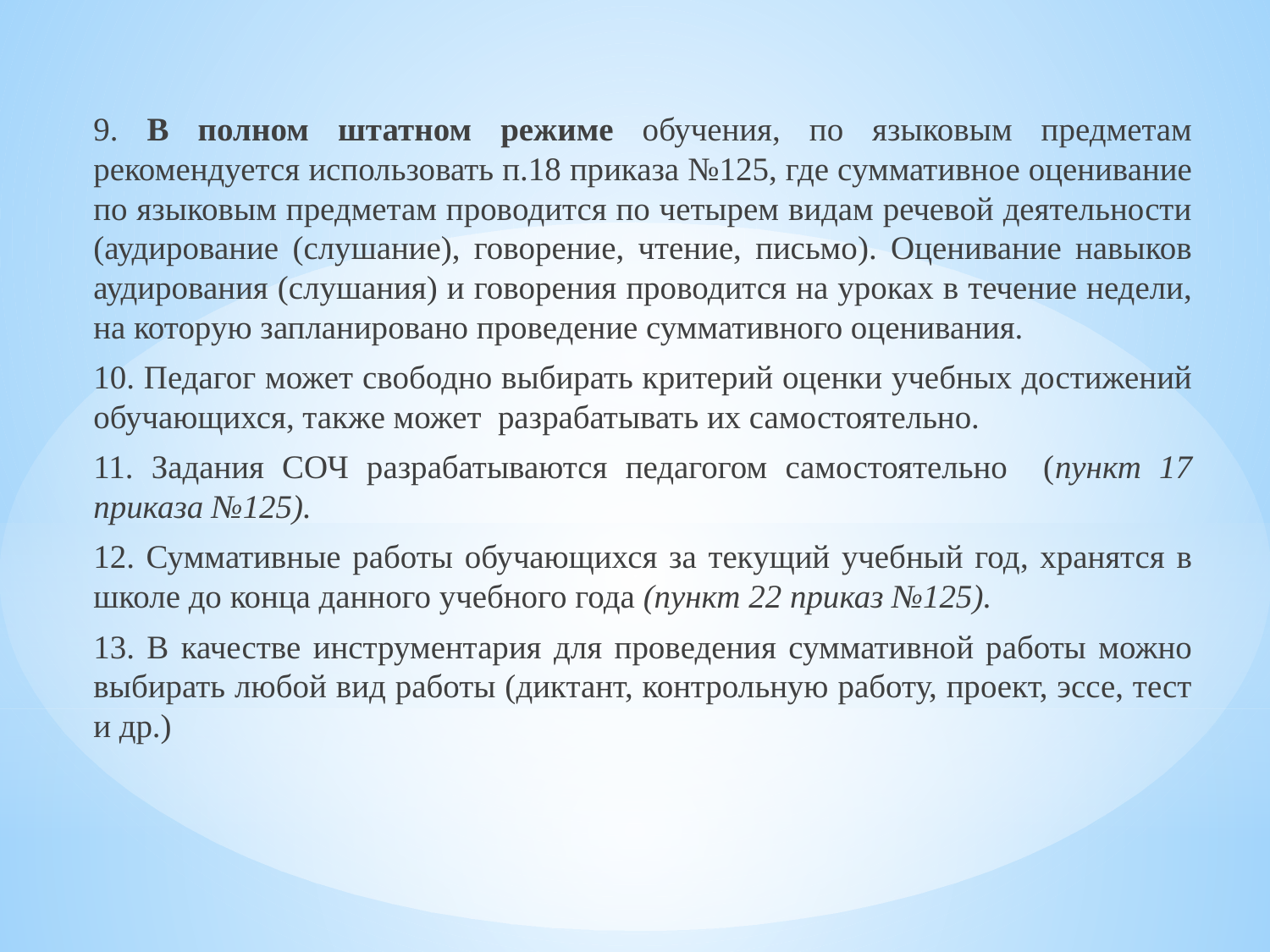

9. В полном штатном режиме обучения, по языковым предметам рекомендуется использовать п.18 приказа №125, где суммативное оценивание по языковым предметам проводится по четырем видам речевой деятельности (аудирование (слушание), говорение, чтение, письмо). Оценивание навыков аудирования (слушания) и говорения проводится на уроках в течение недели, на которую запланировано проведение суммативного оценивания.
	10. Педагог может свободно выбирать критерий оценки учебных достижений обучающихся, также может  разрабатывать их самостоятельно.
	11. Задания СОЧ разрабатываются педагогом самостоятельно  (пункт 17 приказа №125).
	12. Суммативные работы обучающихся за текущий учебный год, хранятся в школе до конца данного учебного года (пункт 22 приказ №125).
	13. В качестве инструментария для проведения суммативной работы можно выбирать любой вид работы (диктант, контрольную работу, проект, эссе, тест и др.)